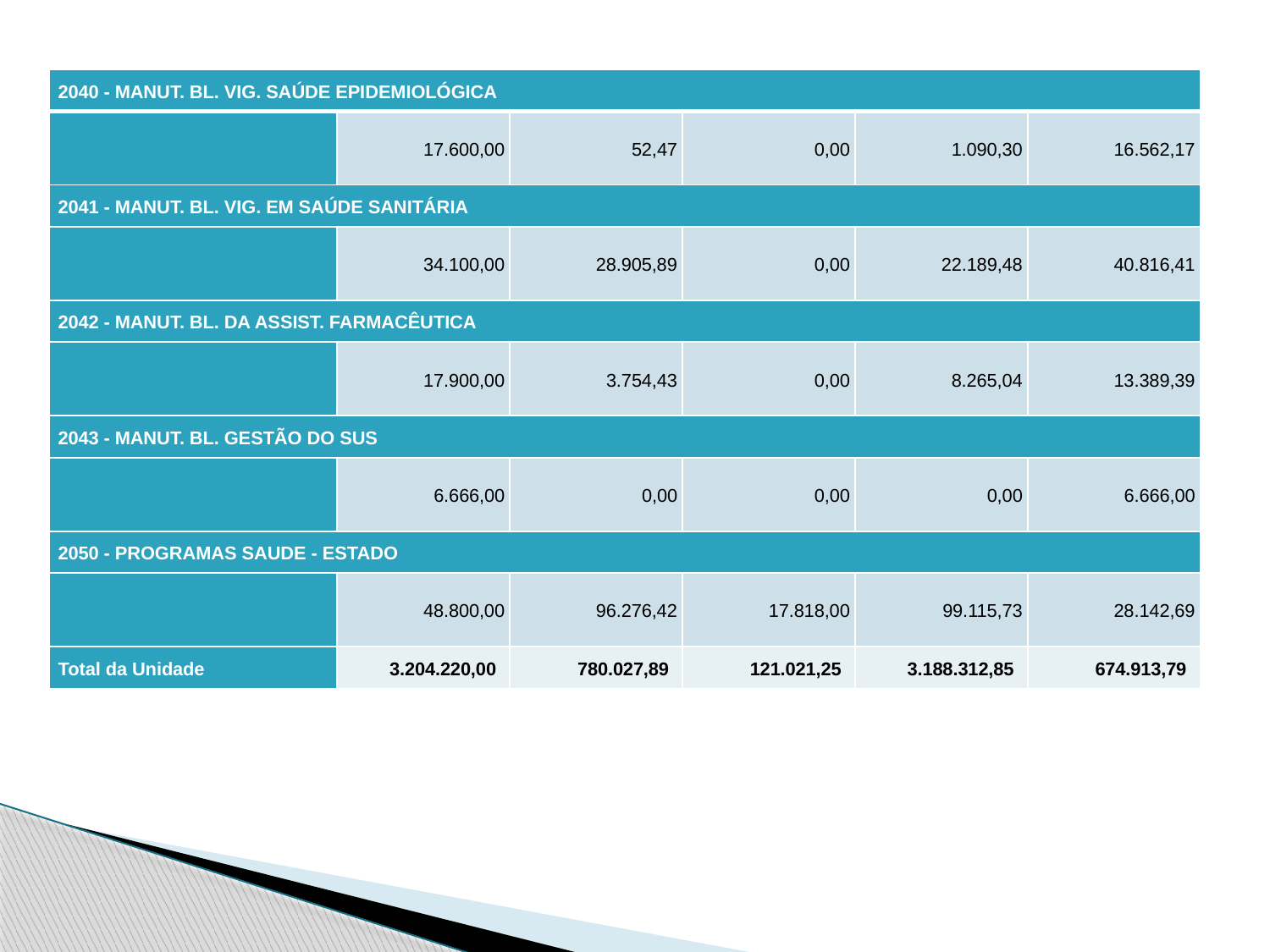

| 2040 - MANUT. BL. VIG. SAÚDE EPIDEMIOLÓGICA |  |  |  |  |  |
| --- | --- | --- | --- | --- | --- |
|  | 17.600,00 | 52,47 | 0,00 | 1.090,30 | 16.562,17 |
| 2041 - MANUT. BL. VIG. EM SAÚDE SANITÁRIA |  |  |  |  |  |
|  | 34.100,00 | 28.905,89 | 0,00 | 22.189,48 | 40.816,41 |
| 2042 - MANUT. BL. DA ASSIST. FARMACÊUTICA |  |  |  |  |  |
|  | 17.900,00 | 3.754,43 | 0,00 | 8.265,04 | 13.389,39 |
| 2043 - MANUT. BL. GESTÃO DO SUS |  |  |  |  |  |
|  | 6.666,00 | 0,00 | 0,00 | 0,00 | 6.666,00 |
| 2050 - PROGRAMAS SAUDE - ESTADO |  |  |  |  |  |
|  | 48.800,00 | 96.276,42 | 17.818,00 | 99.115,73 | 28.142,69 |
| Total da Unidade | 3.204.220,00 | 780.027,89 | 121.021,25 | 3.188.312,85 | 674.913,79 |